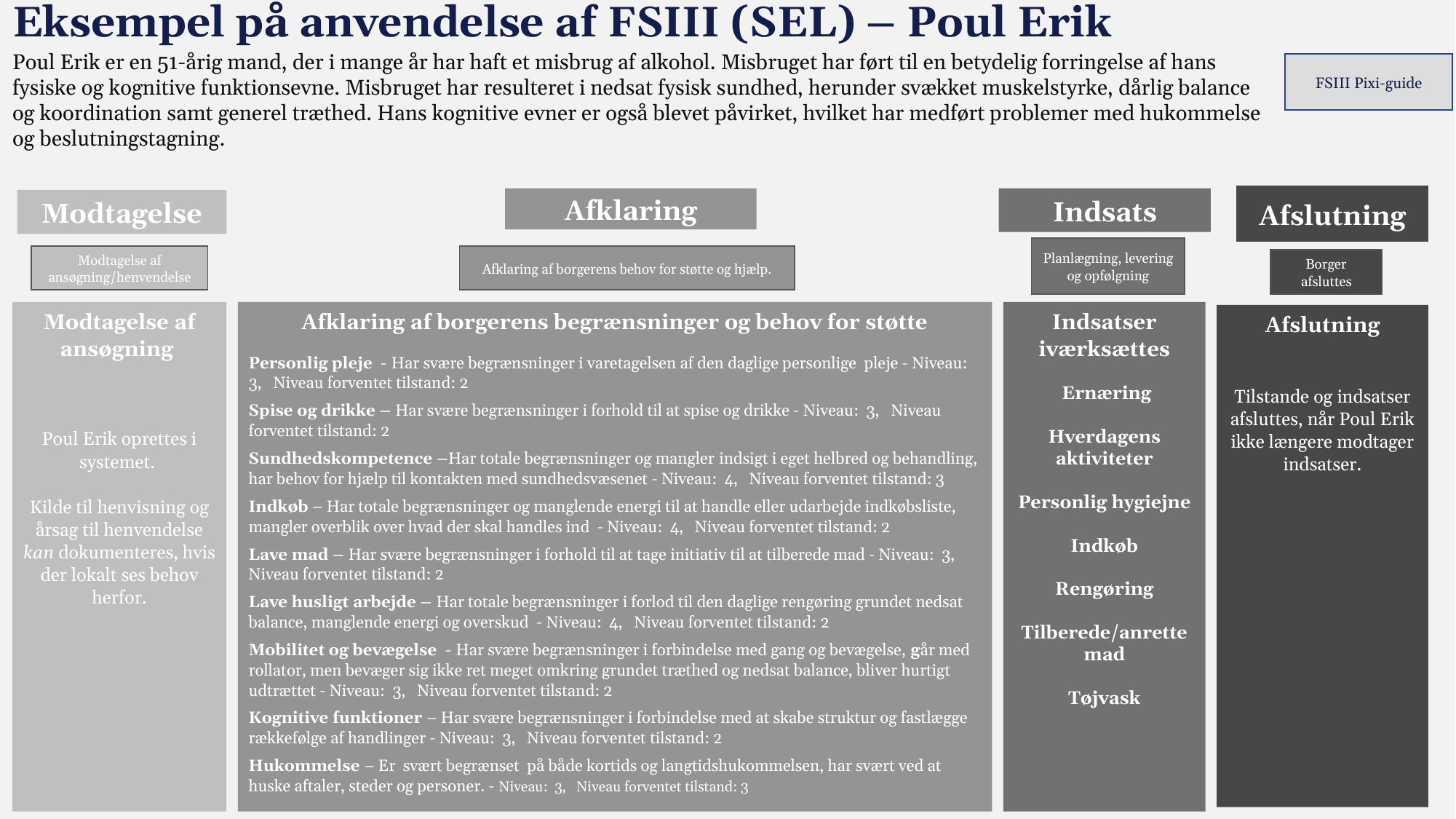

# Eksempel på anvendelse af FSIII (SEL) – Poul Erik
Poul Erik er en 51-årig mand, der i mange år har haft et misbrug af alkohol. Misbruget har ført til en betydelig forringelse af hans fysiske og kognitive funktionsevne. Misbruget har resulteret i nedsat fysisk sundhed, herunder svækket muskelstyrke, dårlig balance og koordination samt generel træthed. Hans kognitive evner er også blevet påvirket, hvilket har medført problemer med hukommelse og beslutningstagning.
FSIII Pixi-guide
Afslutning
Afklaring
Indsats
Modtagelse
Planlægning, levering og opfølgning
Modtagelse af ansøgning/henvendelse
Afklaring af borgerens behov for støtte og hjælp.
Borger afsluttes
Modtagelse af ansøgning

Poul Erik oprettes i systemet.

Kilde til henvisning og årsag til henvendelse kan dokumenteres, hvis der lokalt ses behov herfor.

Afklaring af borgerens begrænsninger og behov for støtte

Personlig pleje  - Har svære begrænsninger i varetagelsen af den daglige personlige  pleje - Niveau:  3,   Niveau forventet tilstand: 2

Spise og drikke – Har svære begrænsninger i forhold til at spise og drikke - Niveau:  3,   Niveau forventet tilstand: 2

Sundhedskompetence –Har totale begrænsninger og mangler indsigt i eget helbred og behandling, har behov for hjælp til kontakten med sundhedsvæsenet - Niveau:  4,   Niveau forventet tilstand: 3

Indkøb – Har totale begrænsninger og manglende energi til at handle eller udarbejde indkøbsliste, mangler overblik over hvad der skal handles ind  - Niveau:  4,   Niveau forventet tilstand: 2

Lave mad – Har svære begrænsninger i forhold til at tage initiativ til at tilberede mad - Niveau:  3,   Niveau forventet tilstand: 2

Lave husligt arbejde – Har totale begrænsninger i forlod til den daglige rengøring grundet nedsat balance, manglende energi og overskud  - Niveau:  4,   Niveau forventet tilstand: 2

Mobilitet og bevægelse  - Har svære begrænsninger i forbindelse med gang og bevægelse, går med rollator, men bevæger sig ikke ret meget omkring grundet træthed og nedsat balance, bliver hurtigt udtrættet - Niveau:  3,   Niveau forventet tilstand: 2

Kognitive funktioner – Har svære begrænsninger i forbindelse med at skabe struktur og fastlægge rækkefølge af handlinger - Niveau:  3,   Niveau forventet tilstand: 2

Hukommelse – Er  svært begrænset  på både kortids og langtidshukommelsen, har svært ved at huske aftaler, steder og personer. - Niveau:  3,   Niveau forventet tilstand: 3

Indsatser iværksættes

 Ernæring

Hverdagens aktiviteter

Personlig hygiejne

Indkøb

Rengøring

Tilberede/anrette mad

Tøjvask
Afslutning

Tilstande og indsatser afsluttes, når Poul Erik ikke længere modtager indsatser.

12